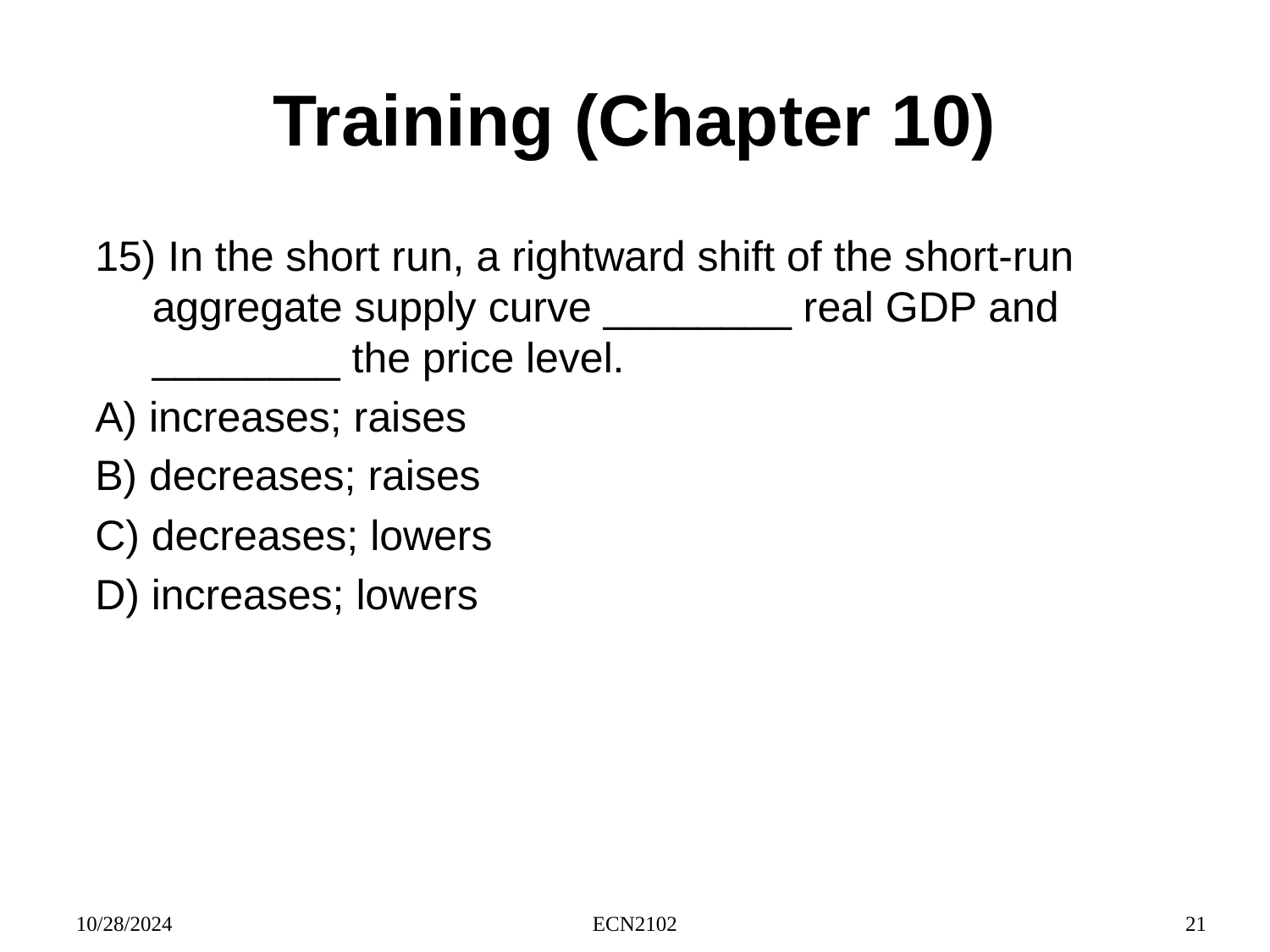

# Training (Chapter 10)
15) In the short run, a rightward shift of the short-run aggregate supply curve ________ real GDP and ________ the price level.
A) increases; raises
B) decreases; raises
C) decreases; lowers
D) increases; lowers

10/28/2024
ECN2102
21